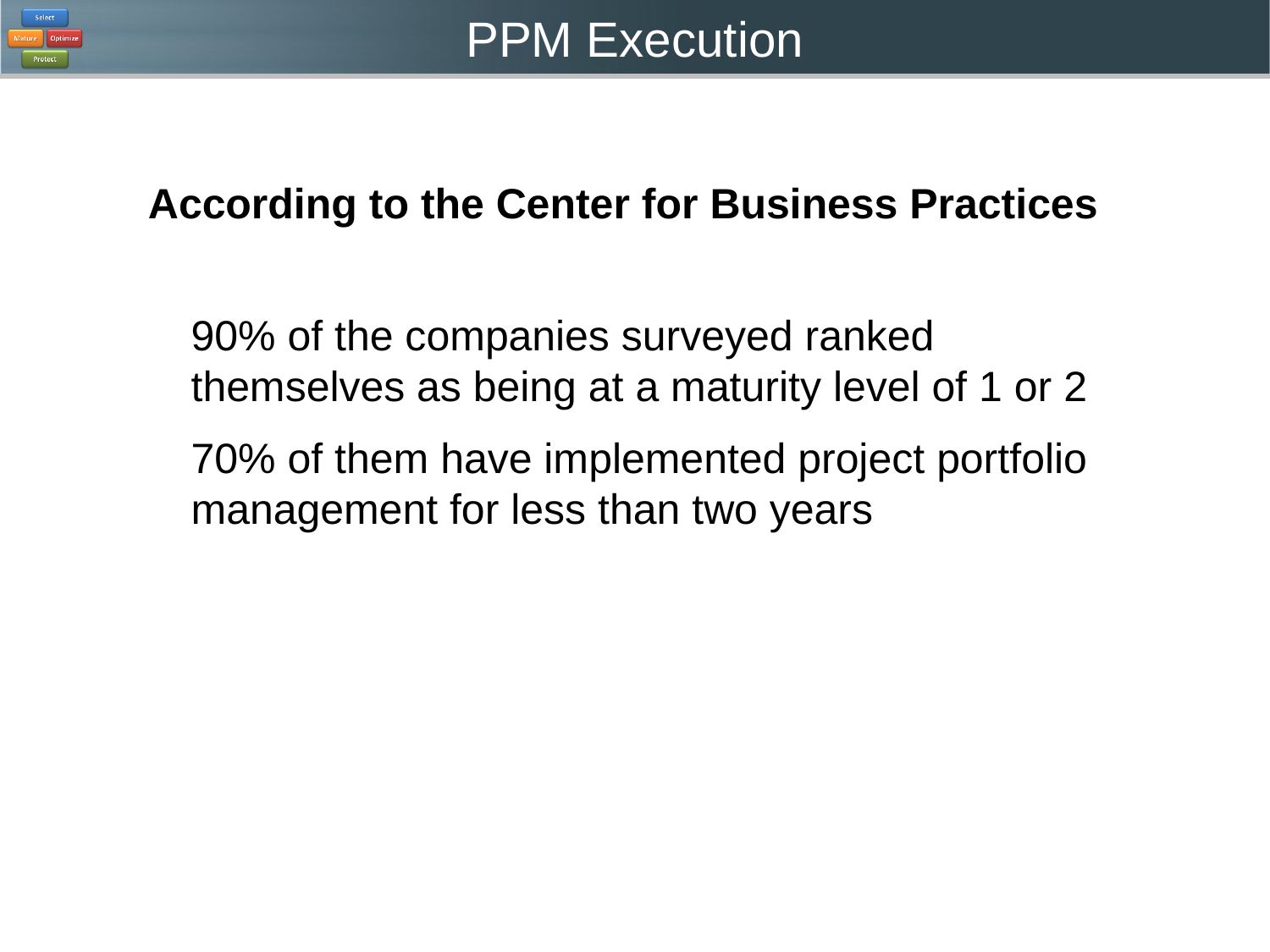

According to the Center for Business Practices
90% of the companies surveyed ranked themselves as being at a maturity level of 1 or 2
70% of them have implemented project portfolio management for less than two years
# Portfolio Maturity Statistics